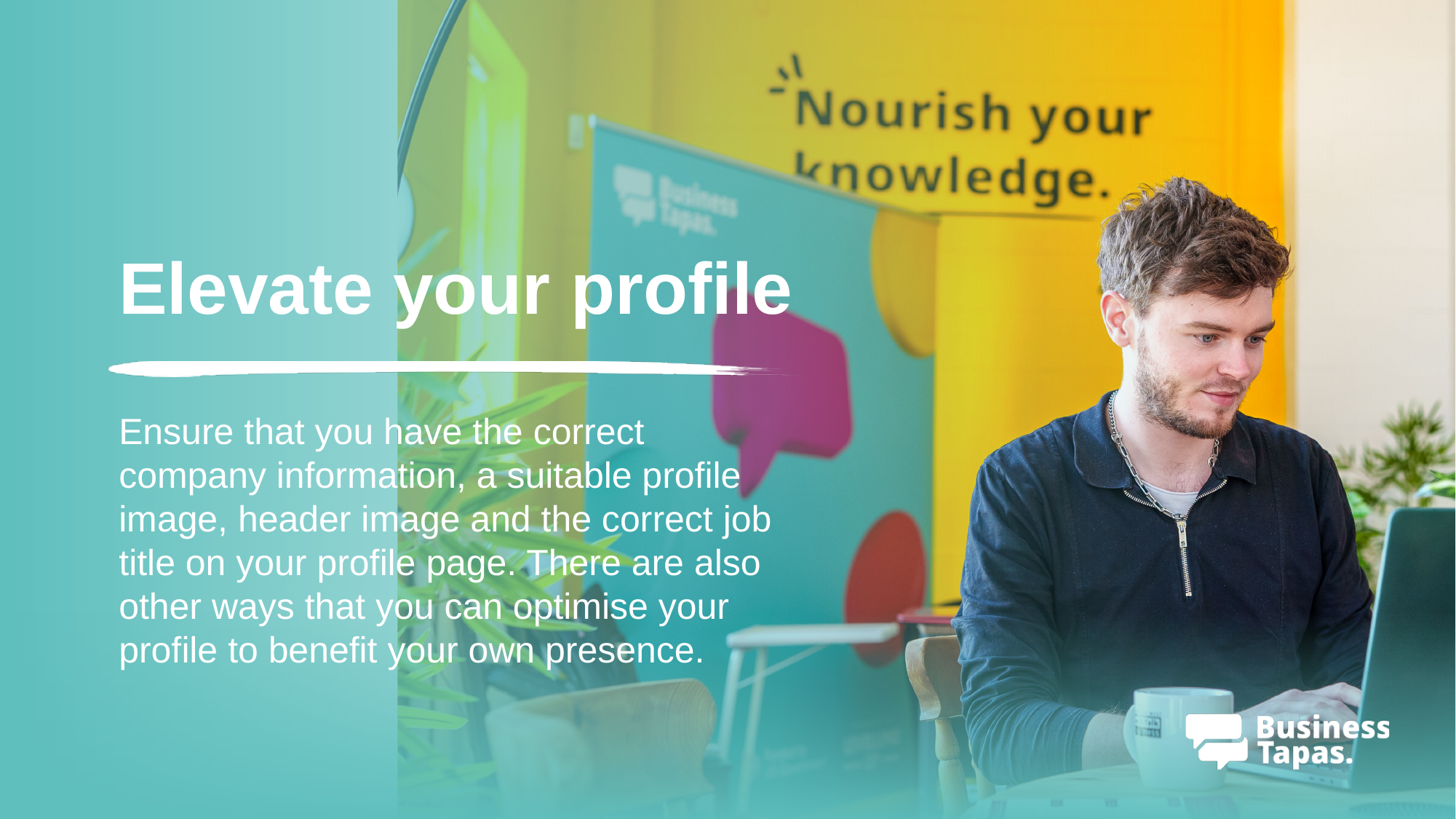

# Elevate your profile
Ensure that you have the correct company information, a suitable profile image, header image and the correct job title on your profile page. There are also other ways that you can optimise your profile to benefit your own presence.